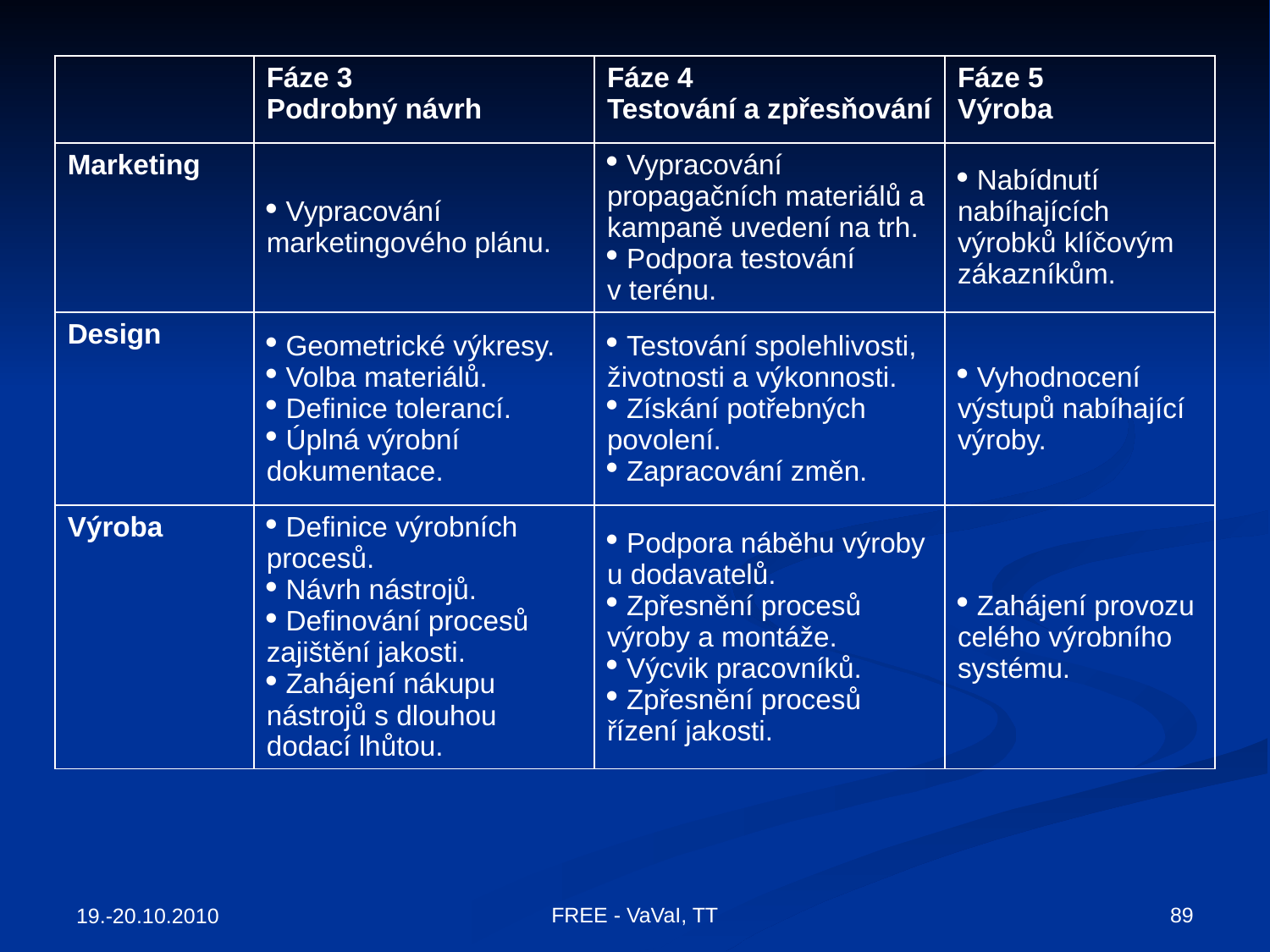

|  | Fáze 3 Podrobný návrh | Fáze 4 Testování a zpřesňování | Fáze 5 Výroba |
| --- | --- | --- | --- |
| Marketing | Vypracování marketingového plánu. | Vypracování propagačních materiálů a kampaně uvedení na trh. Podpora testování v terénu. | Nabídnutí nabíhajících výrobků klíčovým zákazníkům. |
| Design | Geometrické výkresy. Volba materiálů. Definice tolerancí. Úplná výrobní dokumentace. | Testování spolehlivosti, životnosti a výkonnosti. Získání potřebných povolení. Zapracování změn. | Vyhodnocení výstupů nabíhající výroby. |
| Výroba | Definice výrobních procesů. Návrh nástrojů. Definování procesů zajištění jakosti. Zahájení nákupu nástrojů s dlouhou dodací lhůtou. | Podpora náběhu výroby u dodavatelů. Zpřesnění procesů výroby a montáže. Výcvik pracovníků. Zpřesnění procesů řízení jakosti. | Zahájení provozu celého výrobního systému. |
89
FREE - VaVaI, TT
19.-20.10.2010